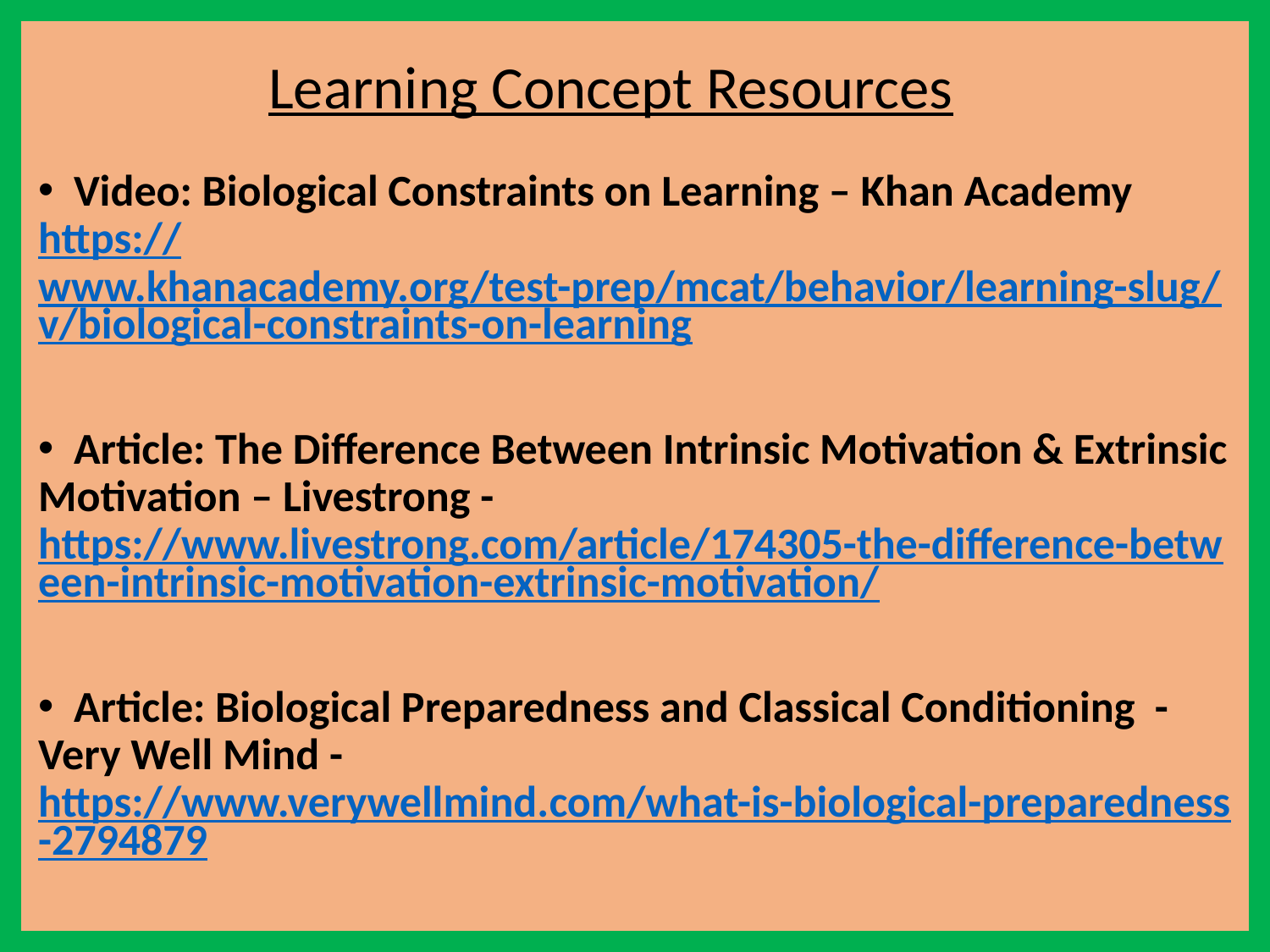

# Learning Concept Resources

  Video: Biological Constraints on Learning – Khan Academy https://www.khanacademy.org/test-prep/mcat/behavior/learning-slug/v/biological-constraints-on-learning

  Article: The Difference Between Intrinsic Motivation & Extrinsic Motivation – Livestrong - https://www.livestrong.com/article/174305-the-difference-between-intrinsic-motivation-extrinsic-motivation/

  Article: Biological Preparedness and Classical Conditioning  - Very Well Mind - https://www.verywellmind.com/what-is-biological-preparedness-2794879